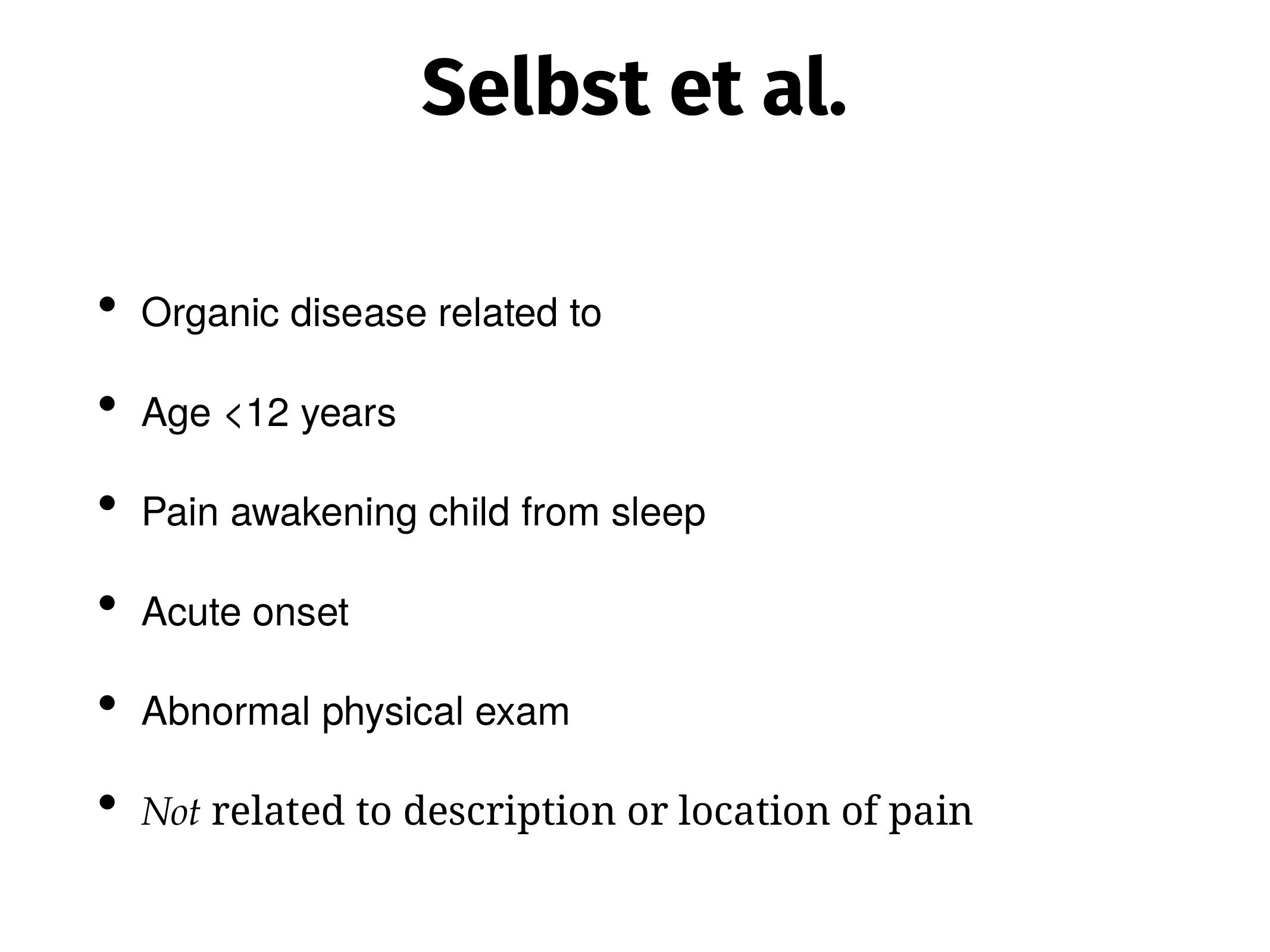

# Selbst et al.
Organic disease related to
Age <12 years
Pain awakening child from sleep
Acute onset
Abnormal physical exam
Not related to description or location of pain